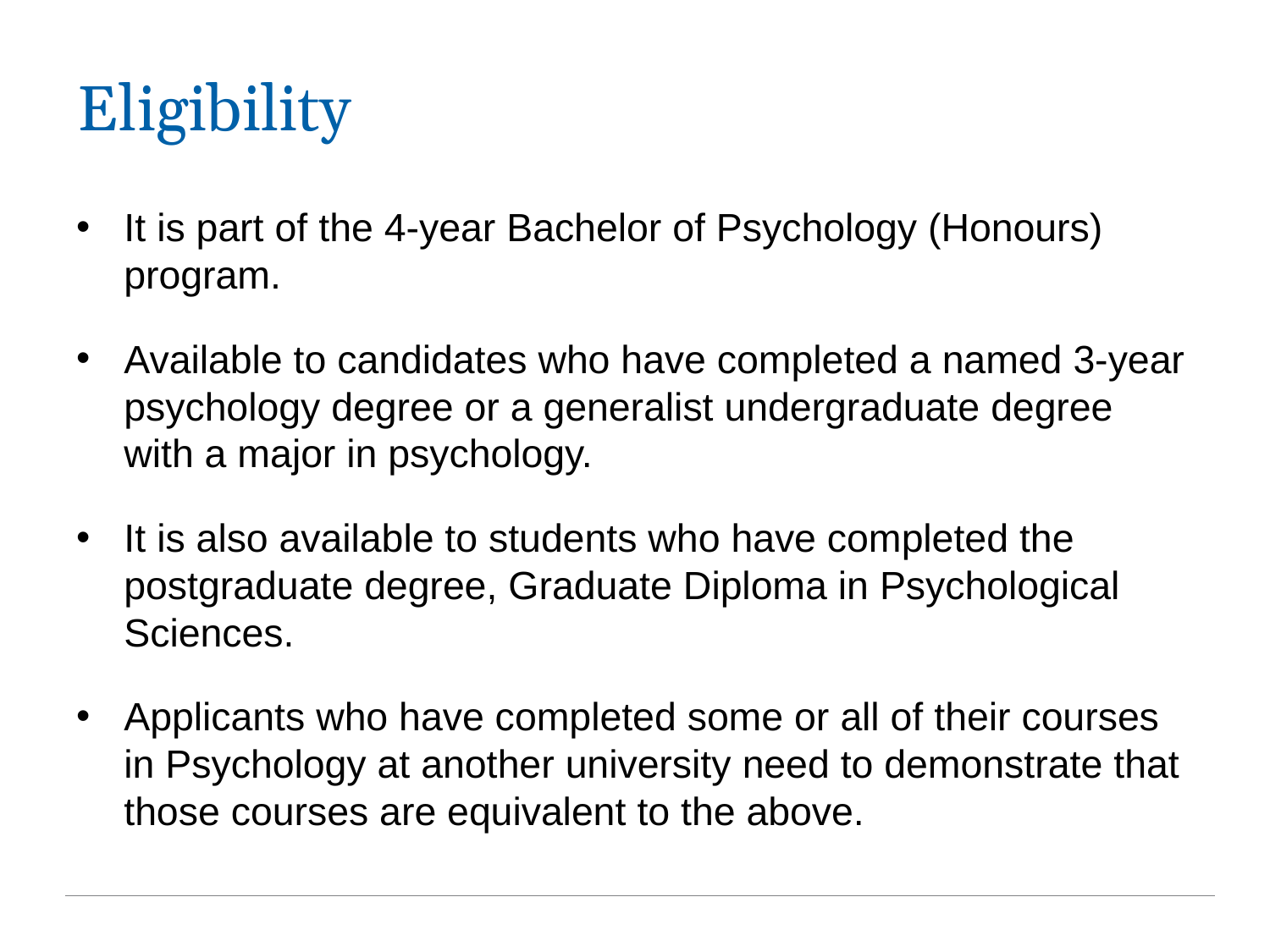

# Eligibility
It is part of the 4-year Bachelor of Psychology (Honours) program.
Available to candidates who have completed a named 3-year psychology degree or a generalist undergraduate degree with a major in psychology.
It is also available to students who have completed the postgraduate degree, Graduate Diploma in Psychological Sciences.
Applicants who have completed some or all of their courses in Psychology at another university need to demonstrate that those courses are equivalent to the above.